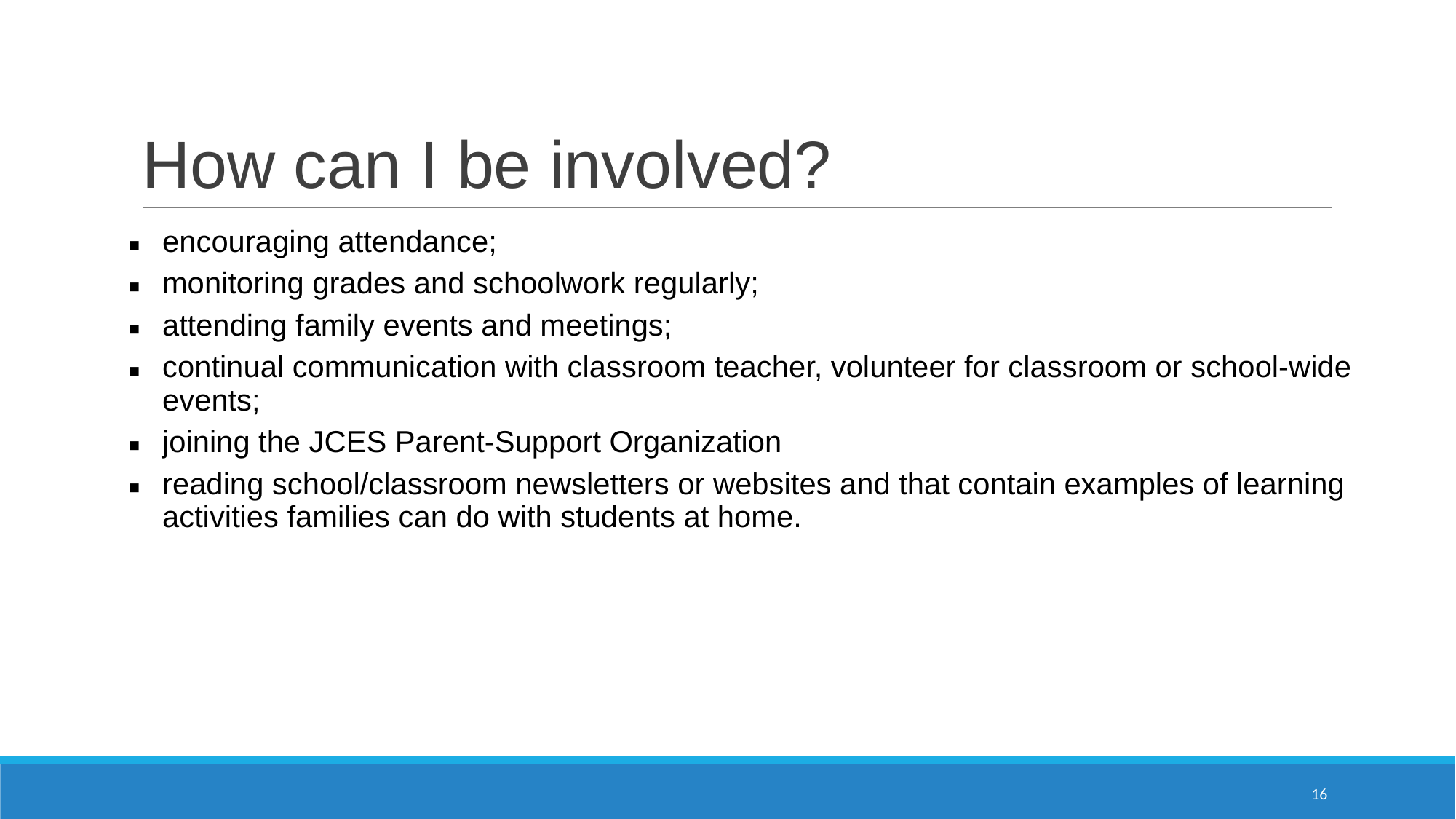

# How can I be involved?
encouraging attendance;
monitoring grades and schoolwork regularly;
attending family events and meetings;
continual communication with classroom teacher, volunteer for classroom or school-wide events;
joining the JCES Parent-Support Organization
reading school/classroom newsletters or websites and that contain examples of learning activities families can do with students at home.

16